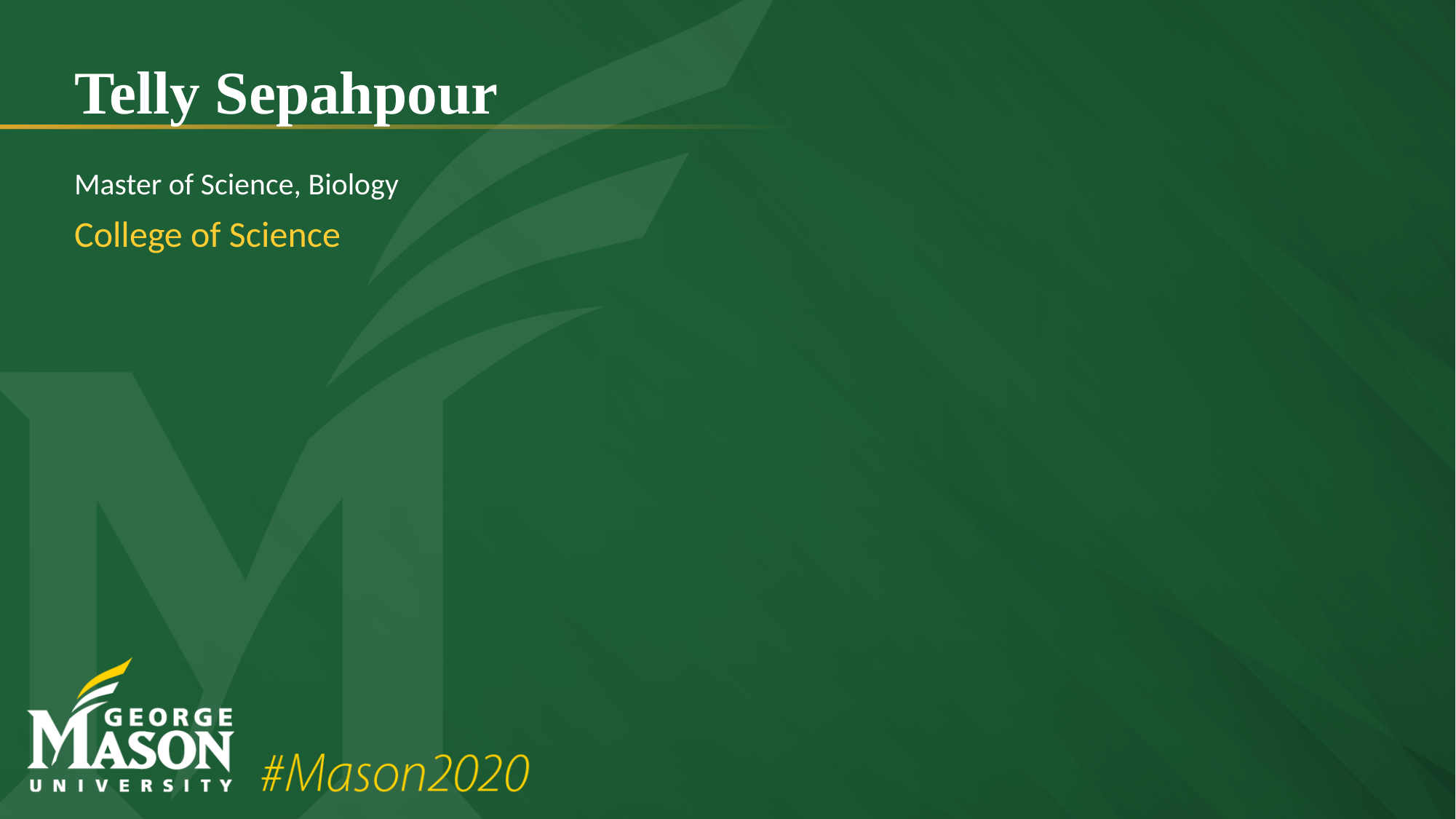

# Telly Sepahpour
Master of Science, Biology
College of Science